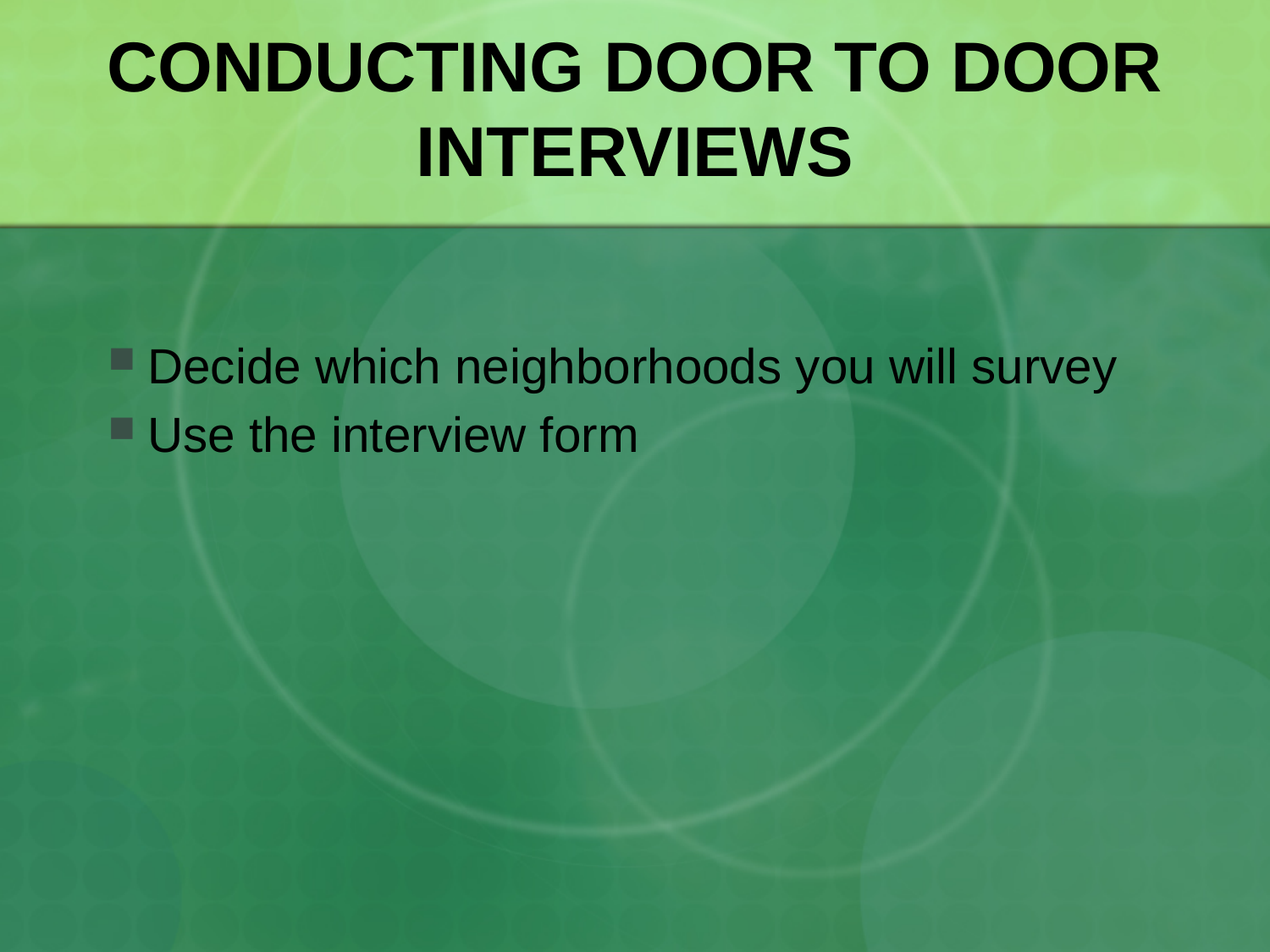

# CONDUCTING DOOR TO DOOR INTERVIEWS
Decide which neighborhoods you will survey
Use the interview form